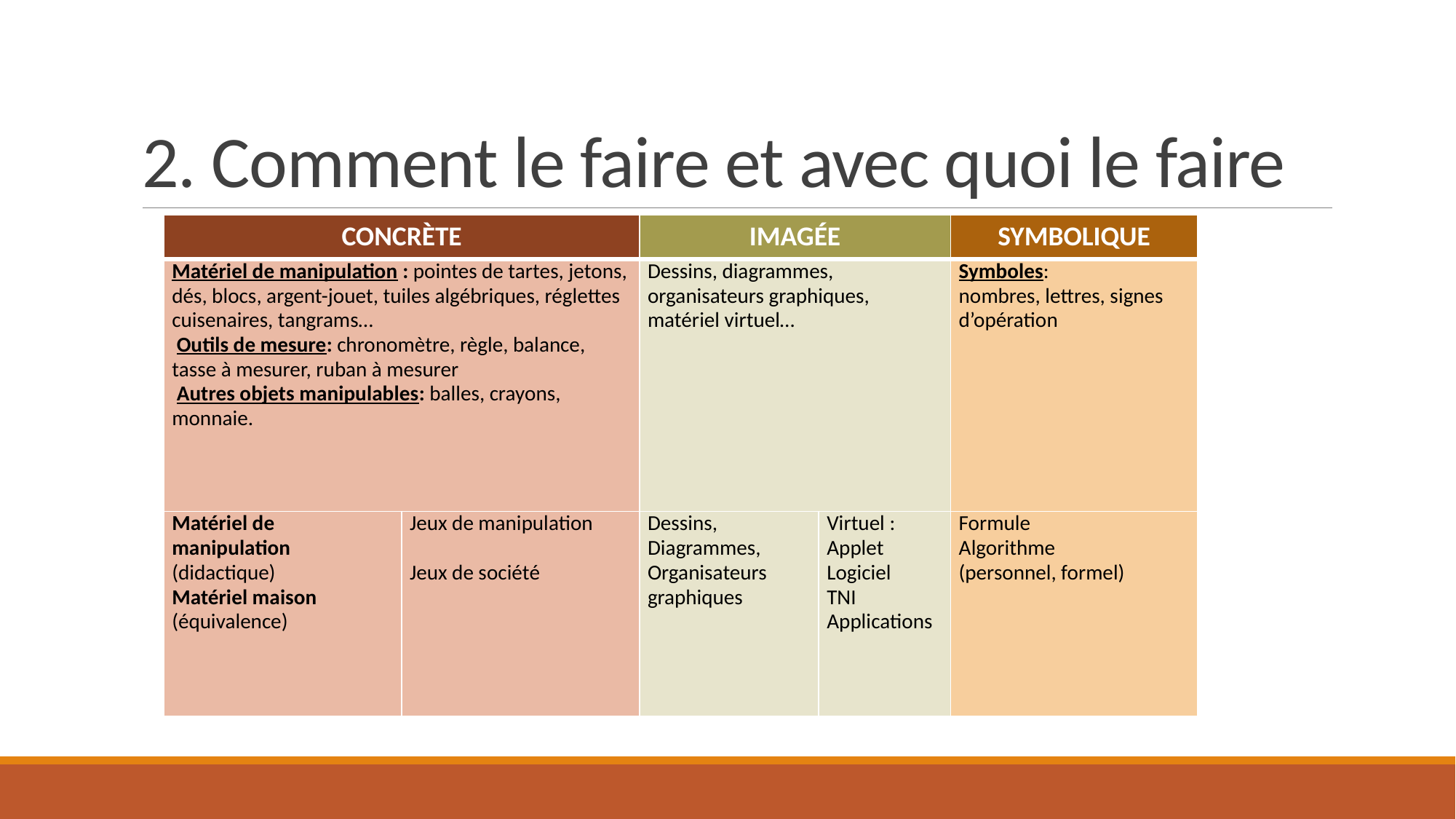

# 2. Comment le faire et avec quoi le faire
| Concrète |  | Imagée |  | Symbolique |
| --- | --- | --- | --- | --- |
| Matériel de manipulation : pointes de tartes, jetons, dés, blocs, argent-jouet, tuiles algébriques, réglettes cuisenaires, tangrams…  Outils de mesure: chronomètre, règle, balance, tasse à mesurer, ruban à mesurer  Autres objets manipulables: balles, crayons, monnaie. |  | Dessins, diagrammes, organisateurs graphiques, matériel virtuel… |  | Symboles: nombres, lettres, signes d’opération |
| Matériel de manipulation (didactique) Matériel maison (équivalence) | Jeux de manipulation Jeux de société | Dessins, Diagrammes, Organisateurs graphiques | Virtuel : Applet Logiciel TNI Applications | Formule Algorithme (personnel, formel) |